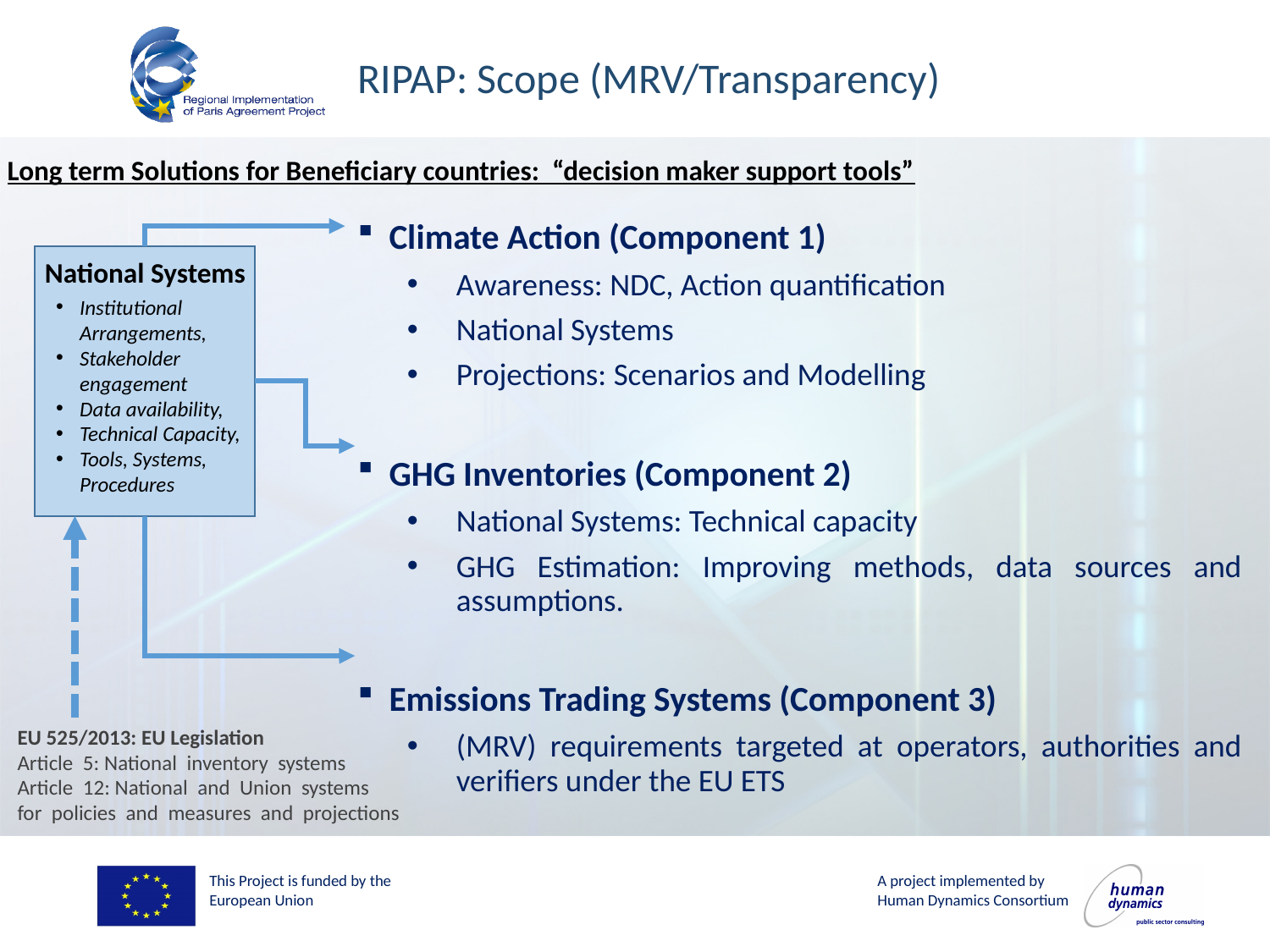

# RIPAP: Scope (MRV/Transparency)
Long term Solutions for Beneficiary countries:  “decision maker support tools”
Climate Action (Component 1)
Awareness: NDC, Action quantification
National Systems
Projections: Scenarios and Modelling
GHG Inventories (Component 2)
National Systems: Technical capacity
GHG Estimation: Improving methods, data sources and assumptions.
Emissions Trading Systems (Component 3)
(MRV) requirements targeted at operators, authorities and verifiers under the EU ETS

National Systems
Institutional Arrangements,
Stakeholder engagement
Data availability,
Technical Capacity,
Tools, Systems, Procedures
EU 525/2013: EU Legislation
Article  5: National  inventory  systems
Article  12: National  and  Union  systems  for  policies  and  measures  and  projections